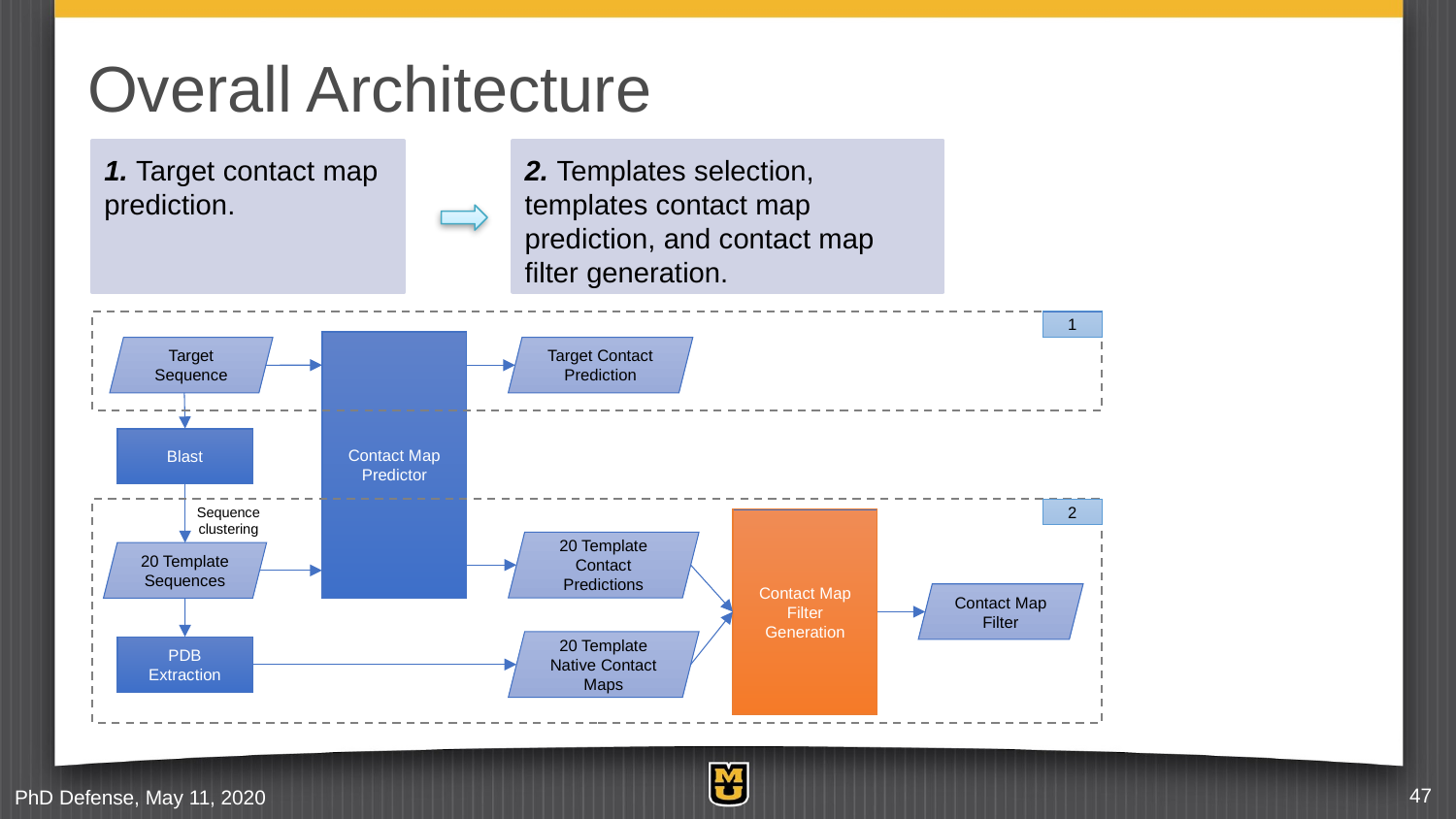

# Overall Architecture

2. Templates selection, templates contact map prediction, and contact map filter generation.

1. Target contact map prediction.

1
Contact Map Predictor
Target Sequence
Target Contact Prediction
Blast
Sequence
clustering

2
Contact Map Filter Generation
20 Template Contact Predictions
20 Template Sequences
Contact Map Filter
20 Template Native Contact Maps
PDB Extraction
PhD Defense, May 11, 2020
47